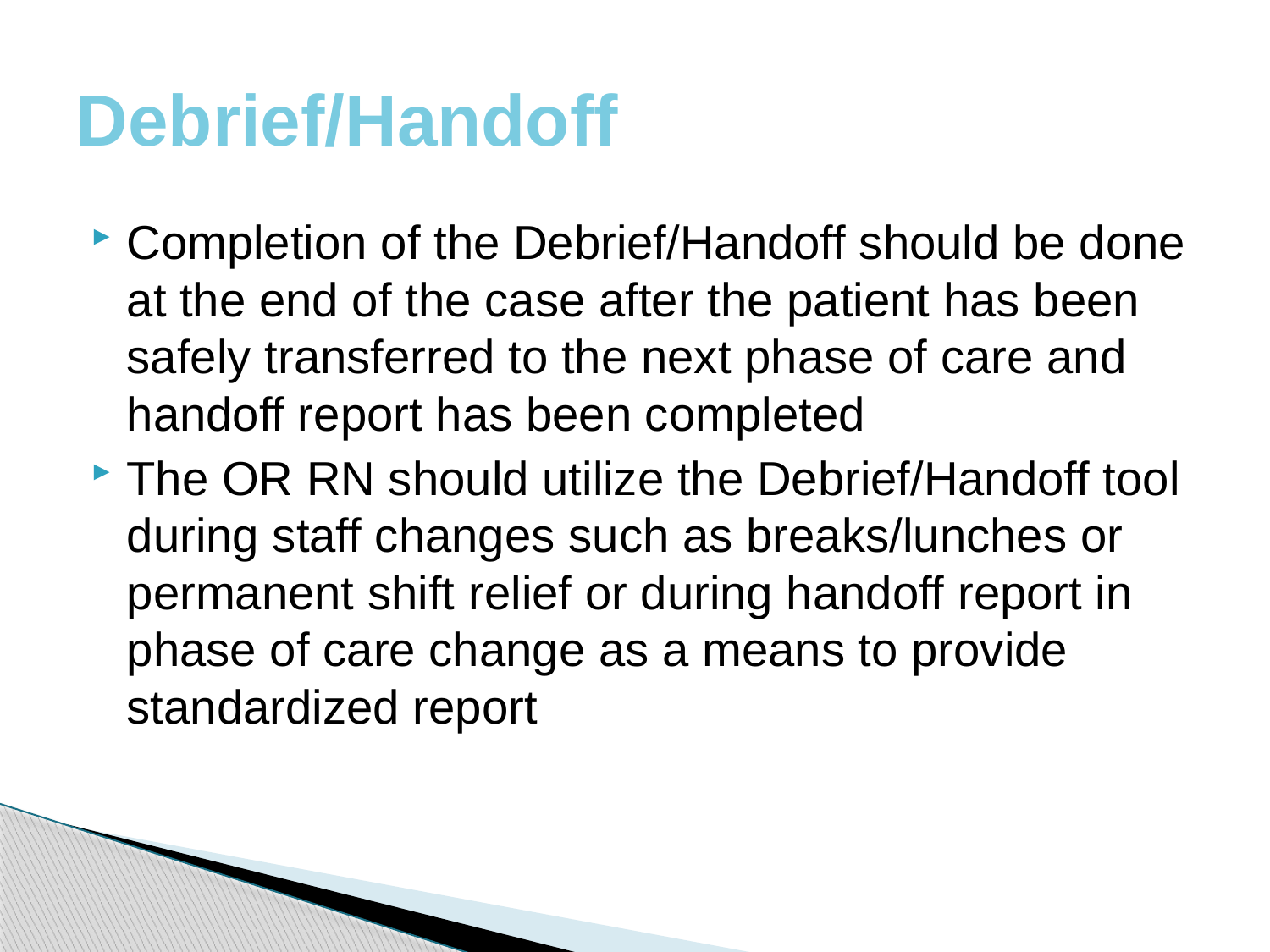

# Debrief/Handoff
Completion of the Debrief/Handoff should be done at the end of the case after the patient has been safely transferred to the next phase of care and handoff report has been completed
The OR RN should utilize the Debrief/Handoff tool during staff changes such as breaks/lunches or permanent shift relief or during handoff report in phase of care change as a means to provide standardized report